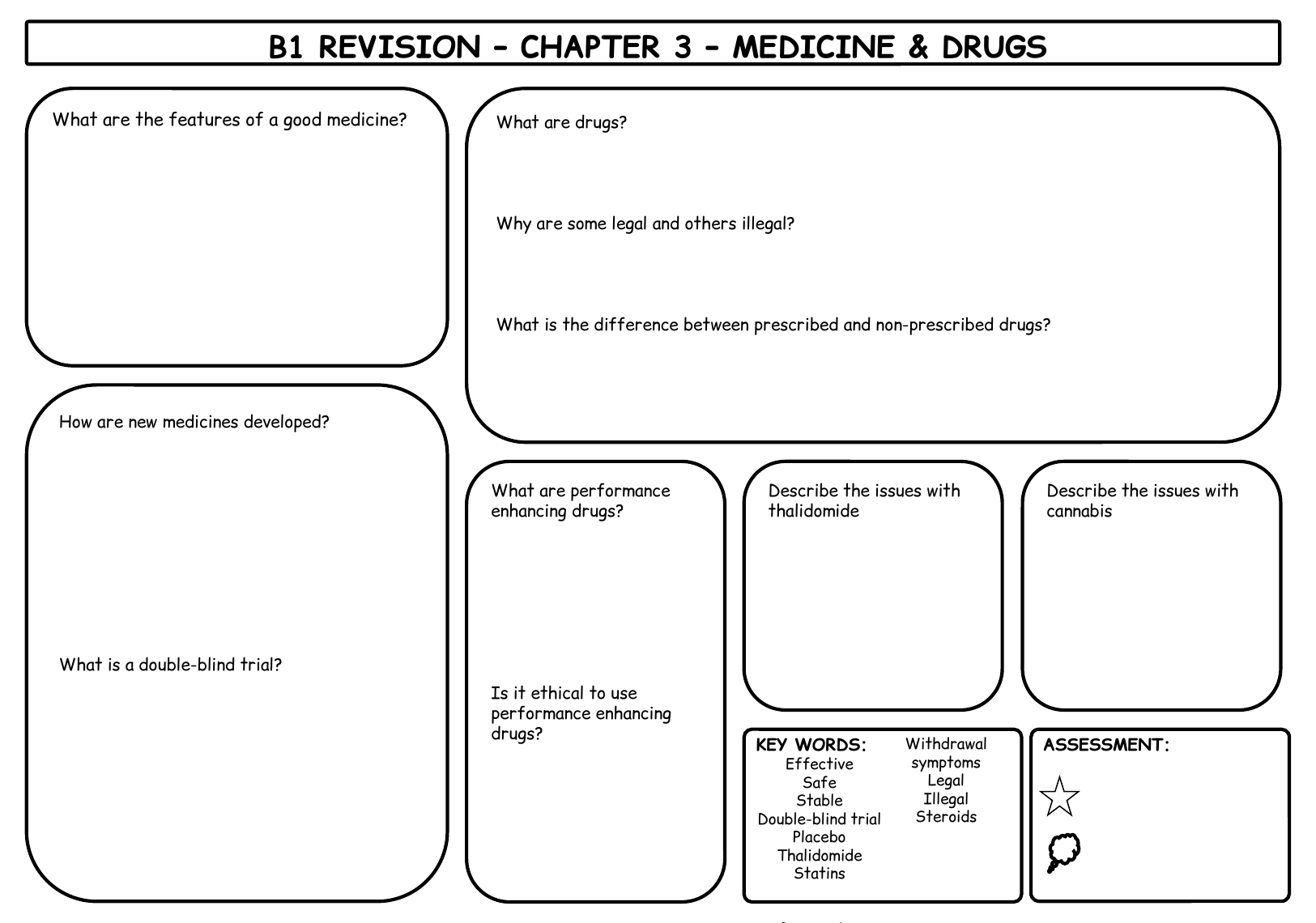

B1 REVISION – CHAPTER 3 – MEDICINE & DRUGS
What are the features of a good medicine?
What are drugs?

Why are some legal and others illegal?

What is the difference between prescribed and non-prescribed drugs?
How are new medicines developed?

What is a double-blind trial?
What are performance enhancing drugs?

Is it ethical to use performance enhancing drugs?
Describe the issues with thalidomide
Describe the issues with cannabis
KEY WORDS:
Effective
Safe
Stable
Double-blind trial
Placebo
Thalidomide
Statins

Depression
Withdrawal symptoms
Legal
Illegal
Steroids
ASSESSMENT: